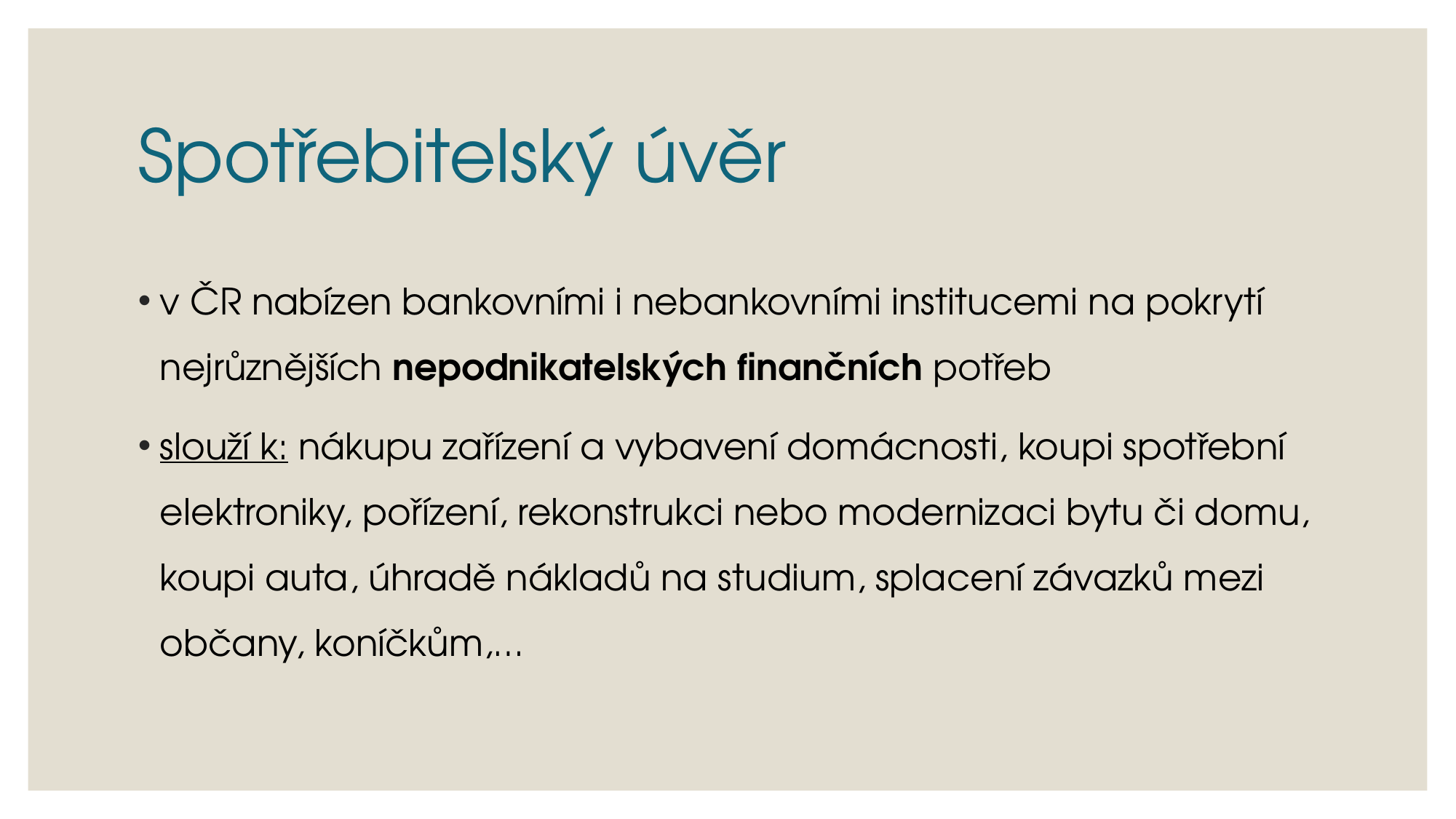

# Spotřebitelský úvěr
v ČR nabízen bankovními i nebankovními institucemi na pokrytí nejrůznějších nepodnikatelských finančních potřeb
slouží k: nákupu zařízení a vybavení domácnosti, koupi spotřební elektroniky, pořízení, rekonstrukci nebo modernizaci bytu či domu, koupi auta, úhradě nákladů na studium, splacení závazků mezi občany, koníčkům,…